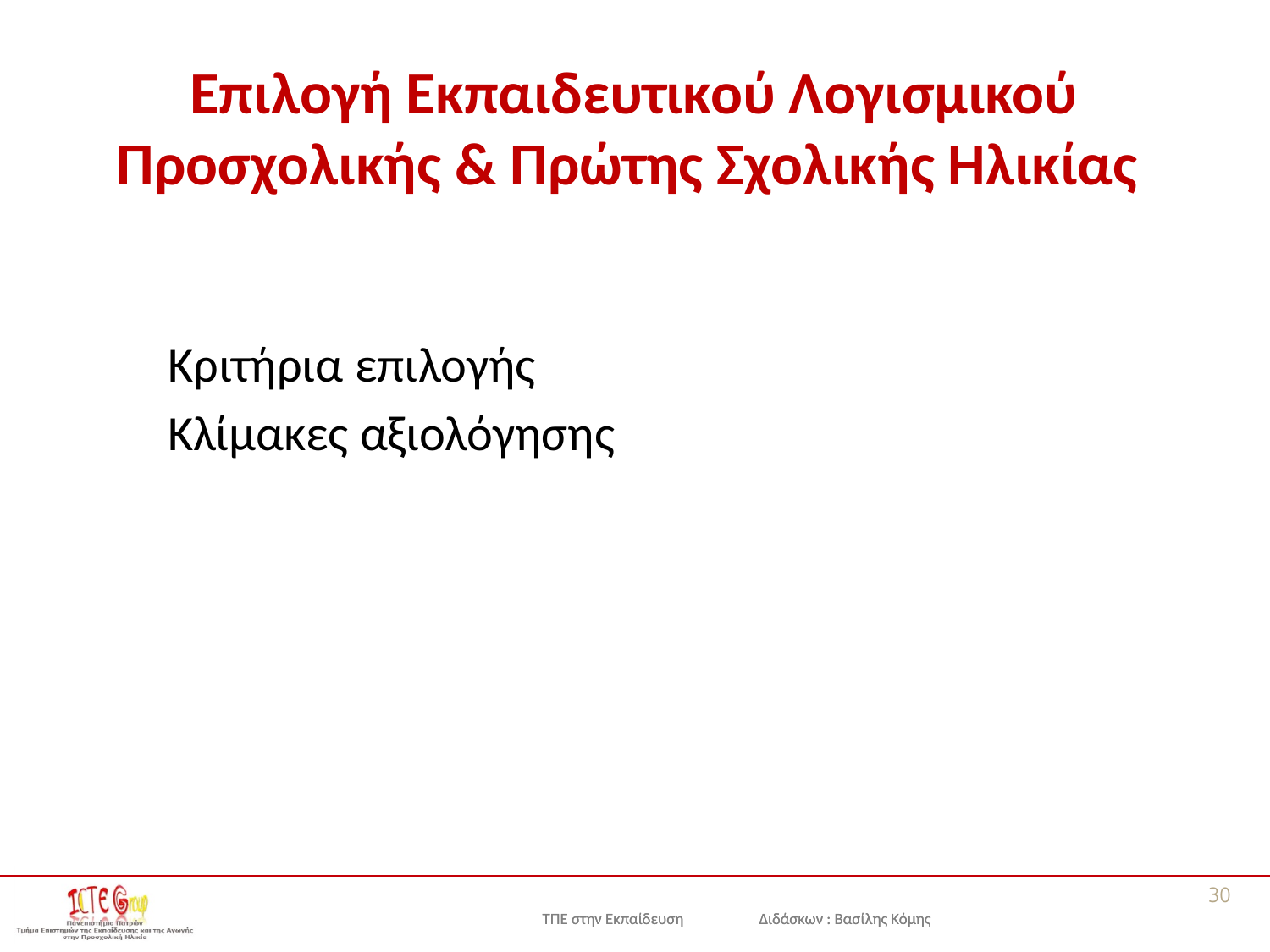

# Επιλογή Εκπαιδευτικού Λογισμικού Προσχολικής & Πρώτης Σχολικής Ηλικίας
Κριτήρια επιλογής
Κλίμακες αξιολόγησης
30